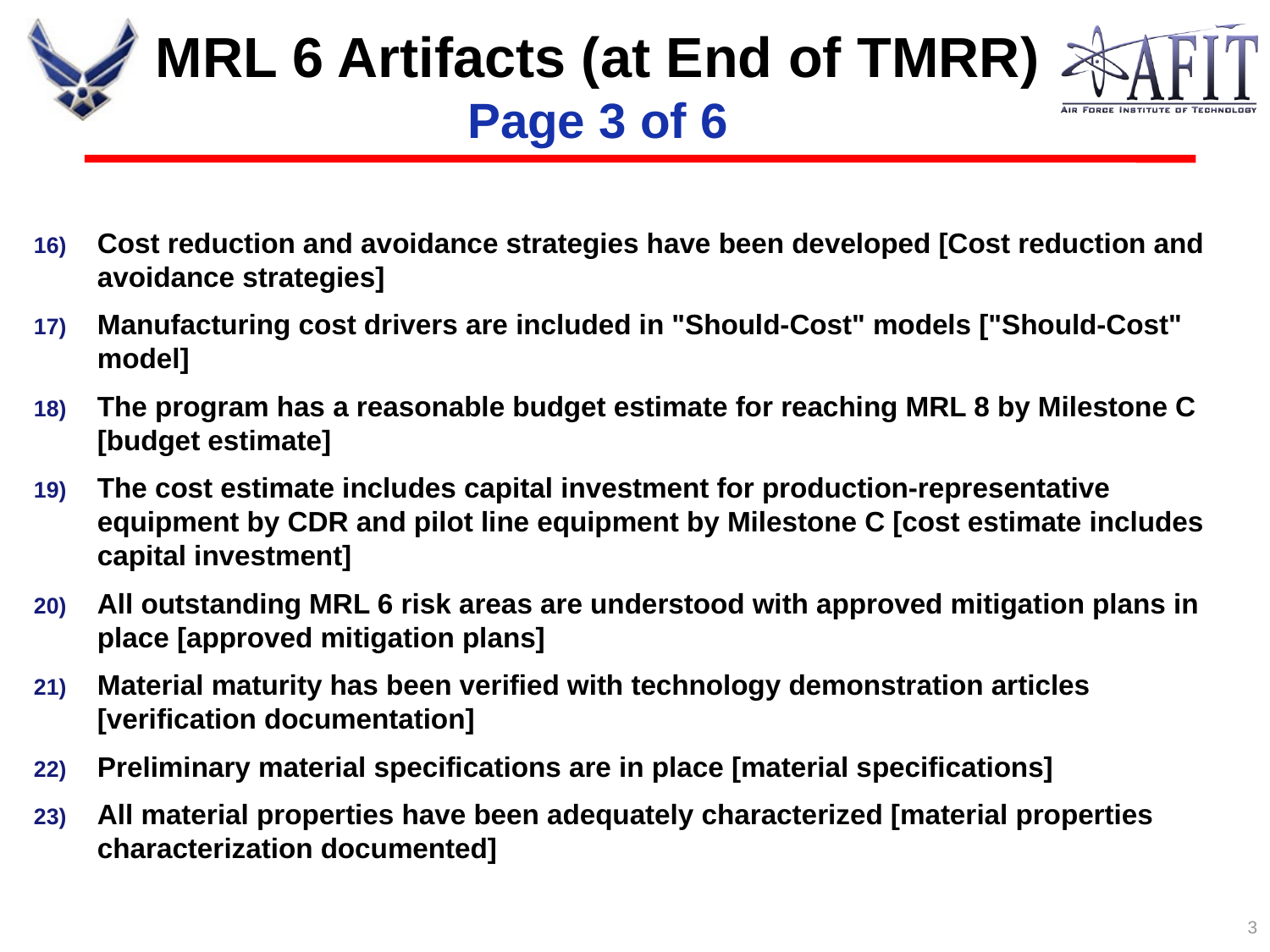

# MRL 6 Artifacts (at End of TMRR) Page 3 of 6
Cost reduction and avoidance strategies have been developed [Cost reduction and avoidance strategies]
Manufacturing cost drivers are included in "Should-Cost" models ["Should-Cost" model]
The program has a reasonable budget estimate for reaching MRL 8 by Milestone C [budget estimate]
The cost estimate includes capital investment for production-representative equipment by CDR and pilot line equipment by Milestone C [cost estimate includes capital investment]
All outstanding MRL 6 risk areas are understood with approved mitigation plans in place [approved mitigation plans]
Material maturity has been verified with technology demonstration articles [verification documentation]
Preliminary material specifications are in place [material specifications]
All material properties have been adequately characterized [material properties characterization documented]
3